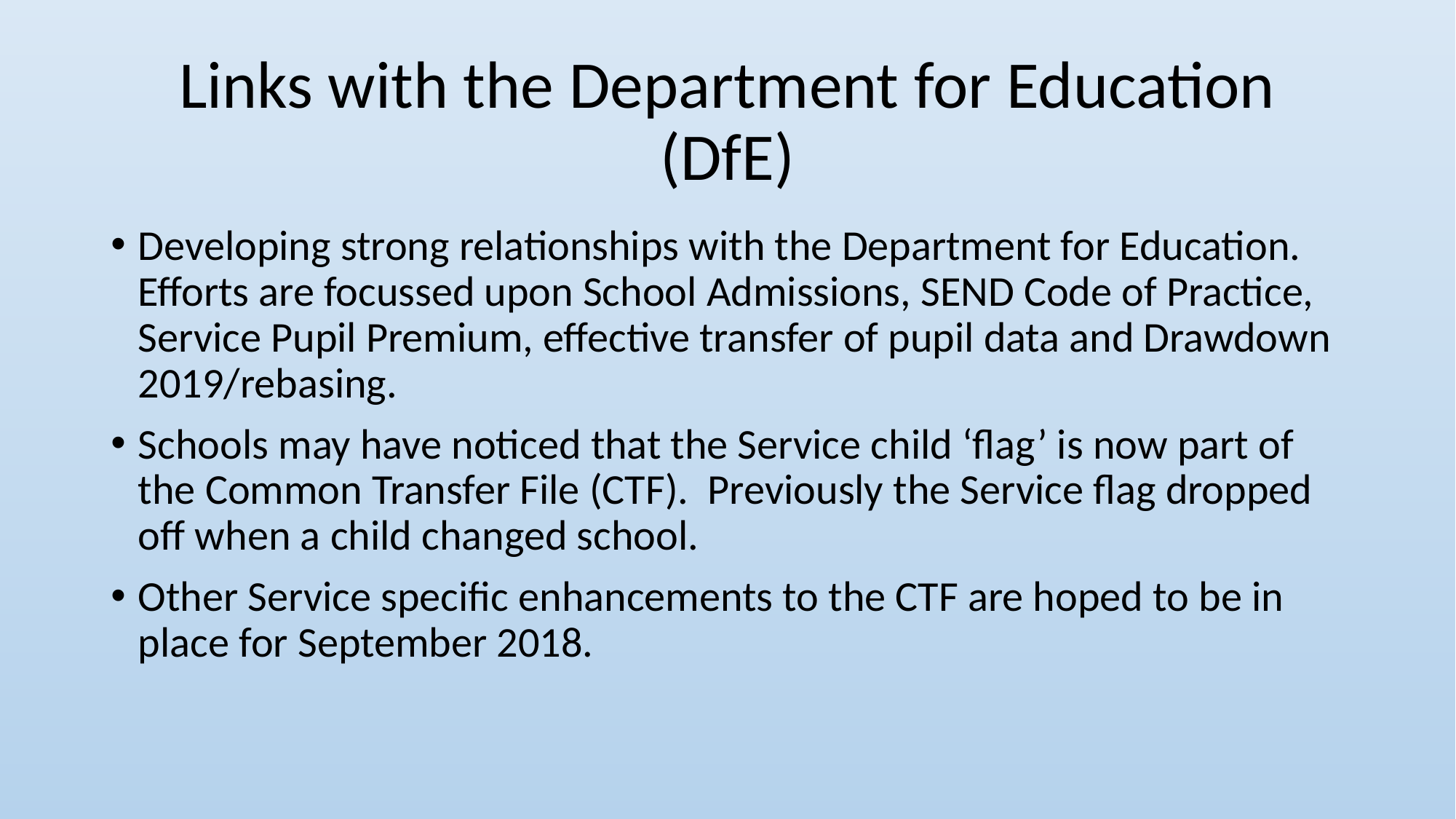

# Links with the Department for Education (DfE)
Developing strong relationships with the Department for Education.  Efforts are focussed upon School Admissions, SEND Code of Practice, Service Pupil Premium, effective transfer of pupil data and Drawdown 2019/rebasing.
Schools may have noticed that the Service child ‘flag’ is now part of the Common Transfer File (CTF).  Previously the Service flag dropped off when a child changed school.
Other Service specific enhancements to the CTF are hoped to be in place for September 2018.